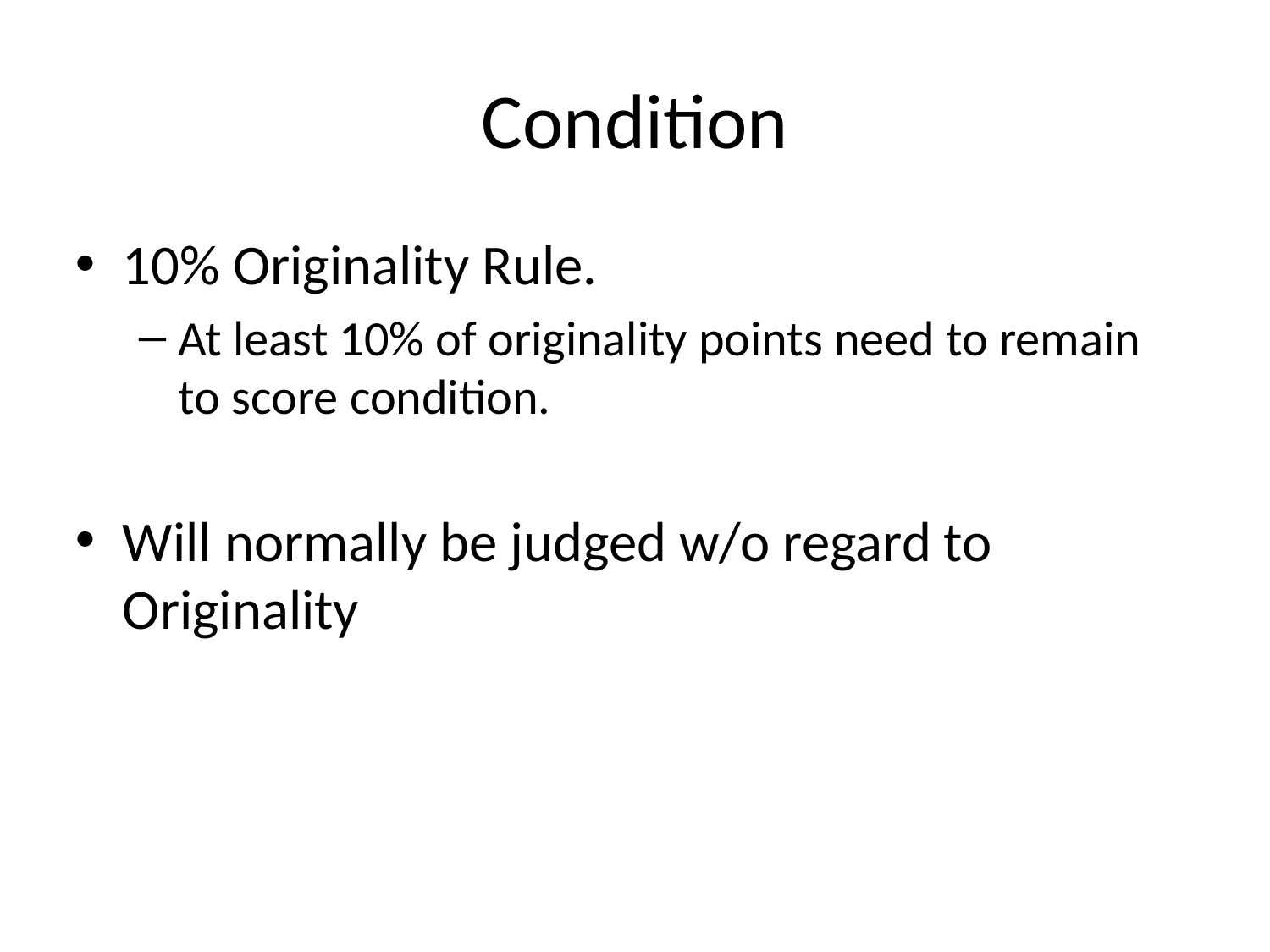

# Condition
10% Originality Rule.
At least 10% of originality points need to remain to score condition.

Will normally be judged w/o regard to Originality